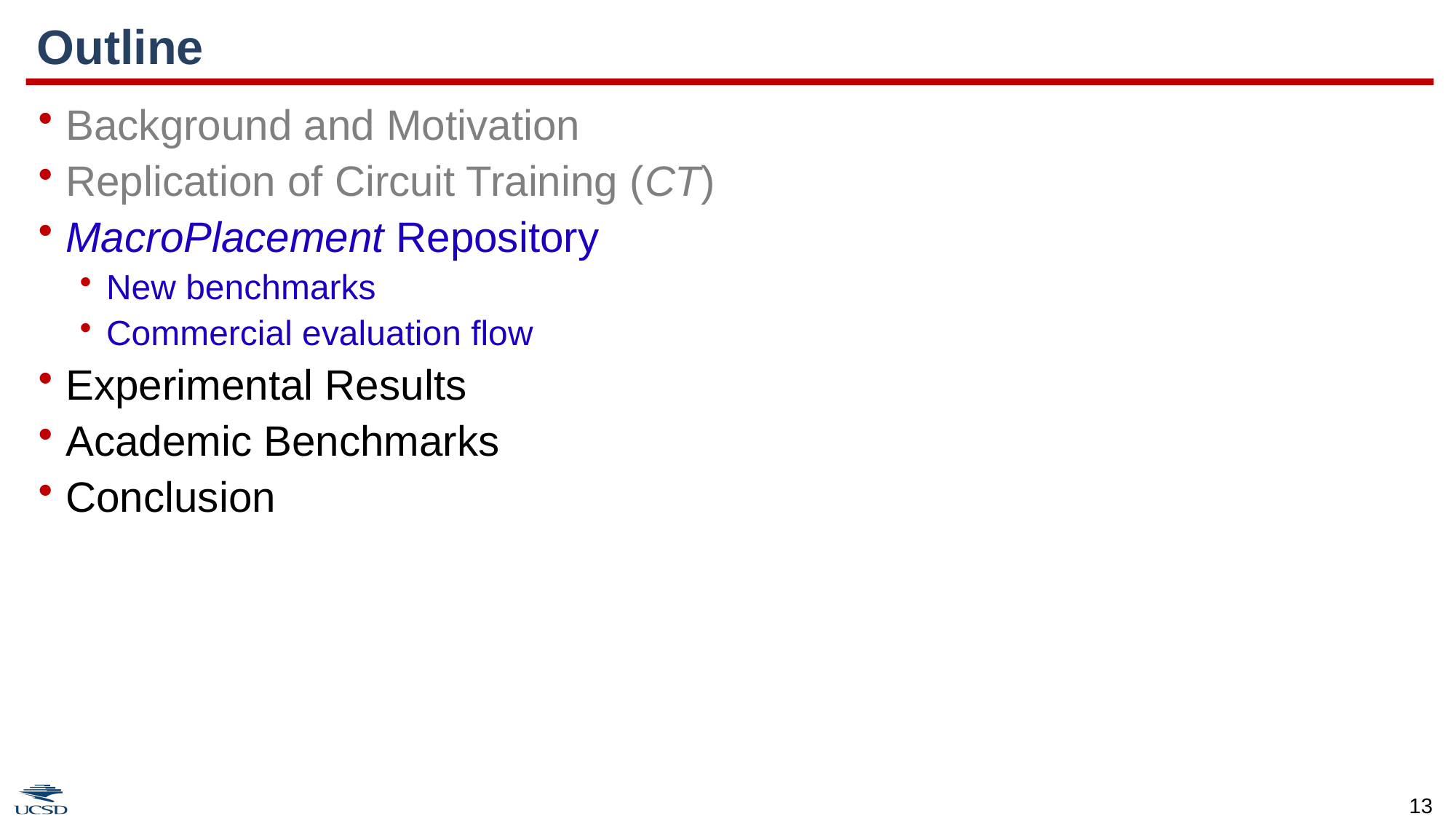

# Outline
Background and Motivation
Replication of Circuit Training (CT)
MacroPlacement Repository
New benchmarks
Commercial evaluation flow
Experimental Results
Academic Benchmarks
Conclusion